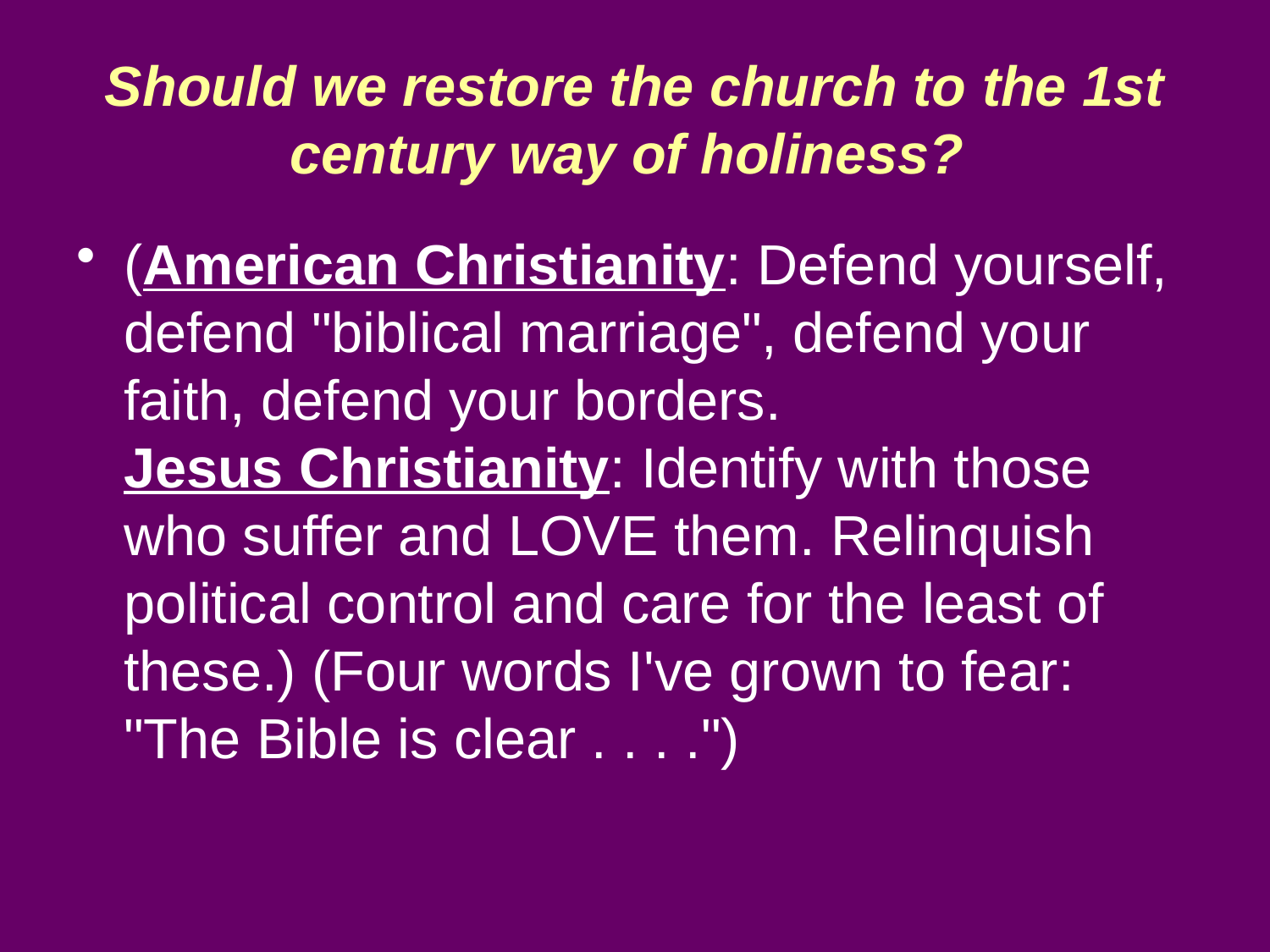

# Should we restore the church to the 1st century way of holiness?
(American Christianity: Defend yourself, defend "biblical marriage", defend your faith, defend your borders.
Jesus Christianity: Identify with those who suffer and LOVE them. Relinquish political control and care for the least of these.) (Four words I've grown to fear: "The Bible is clear . . . .")